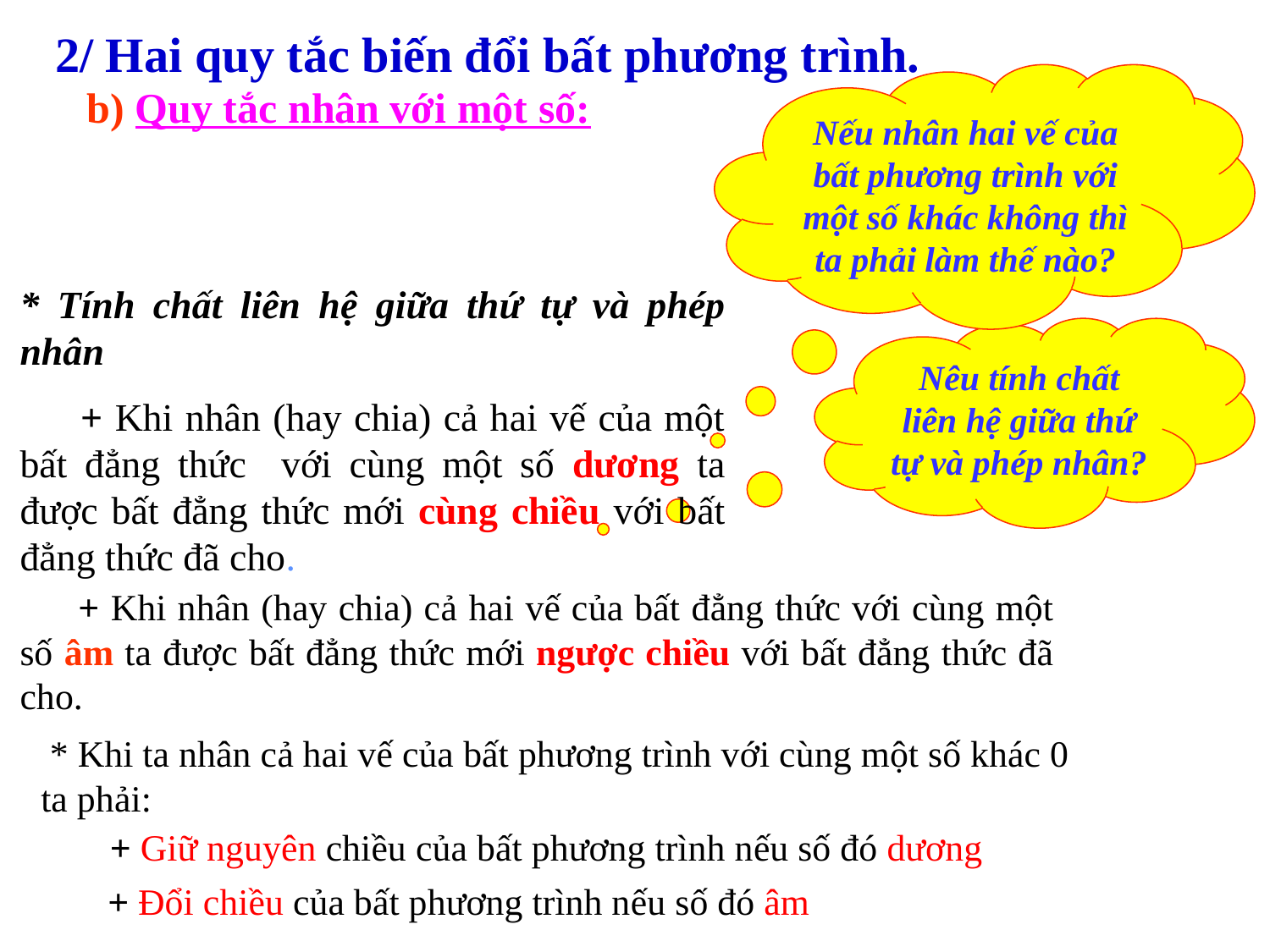

2/ Hai quy tắc biến đổi bất phương trình.
Nếu nhân hai vế của bất phương trình với một số khác không thì ta phải làm thế nào?
b) Quy tắc nhân với một số:
* Tính chất liên hệ giữa thứ tự và phép nhân
     + Khi nhân (hay chia) cả hai vế của một bất đẳng thức  với cùng một số dương ta được bất đẳng thức mới cùng chiều với bất đẳng thức đã cho.

Nêu tính chất liên hệ giữa thứ tự và phép nhân?
     + Khi nhân (hay chia) cả hai vế của bất đẳng thức với cùng một số âm ta được bất đẳng thức mới ngược chiều với bất đẳng thức đã cho.

 * Khi ta nhân cả hai vế của bất phương trình với cùng một số khác 0 ta phải:
   + Giữ nguyên chiều của bất phương trình nếu số đó dương
  + Đổi chiều của bất phương trình nếu số đó âm